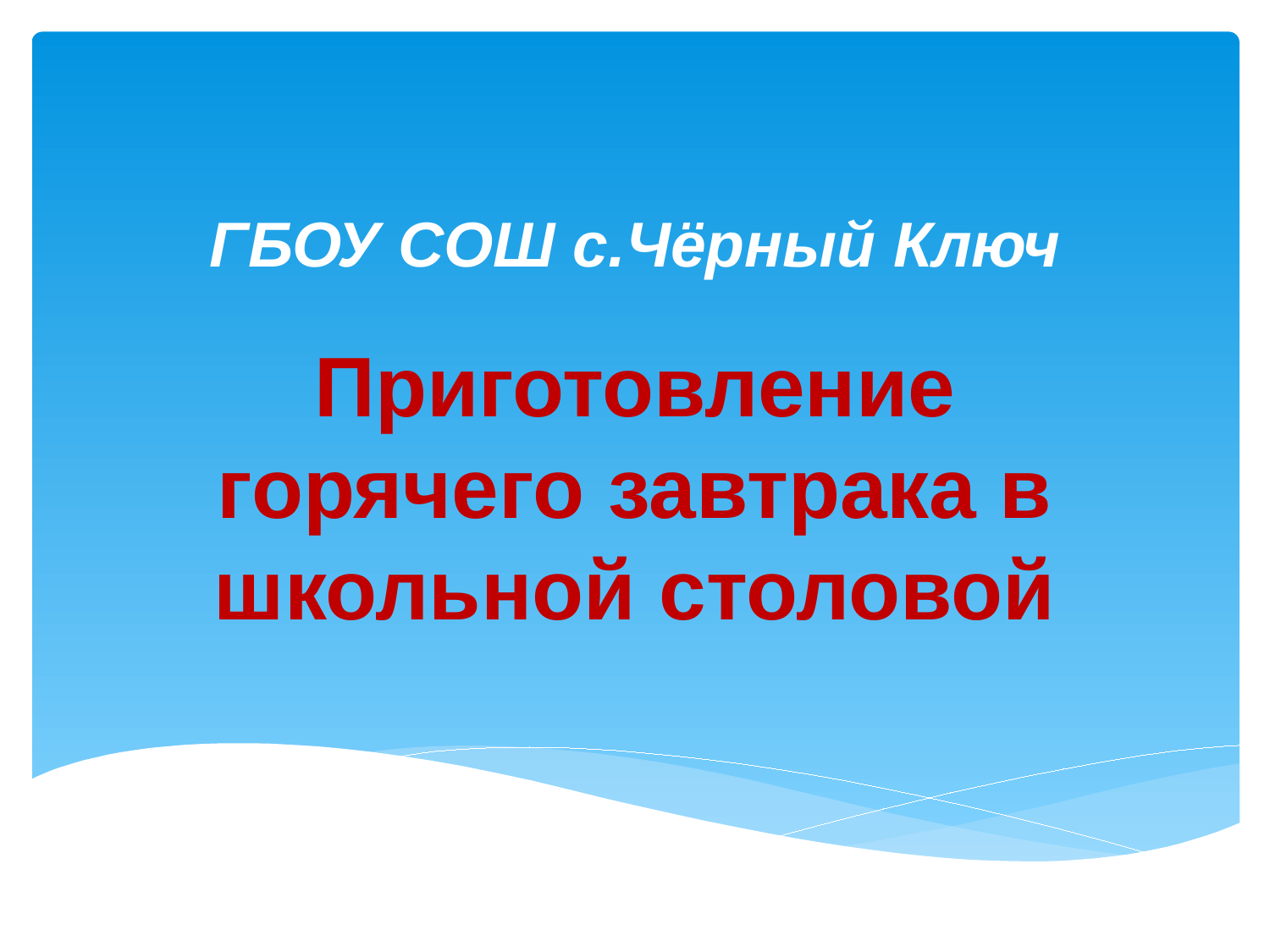

# ГБОУ СОШ с.Чёрный Ключ
Приготовление горячего завтрака в школьной столовой